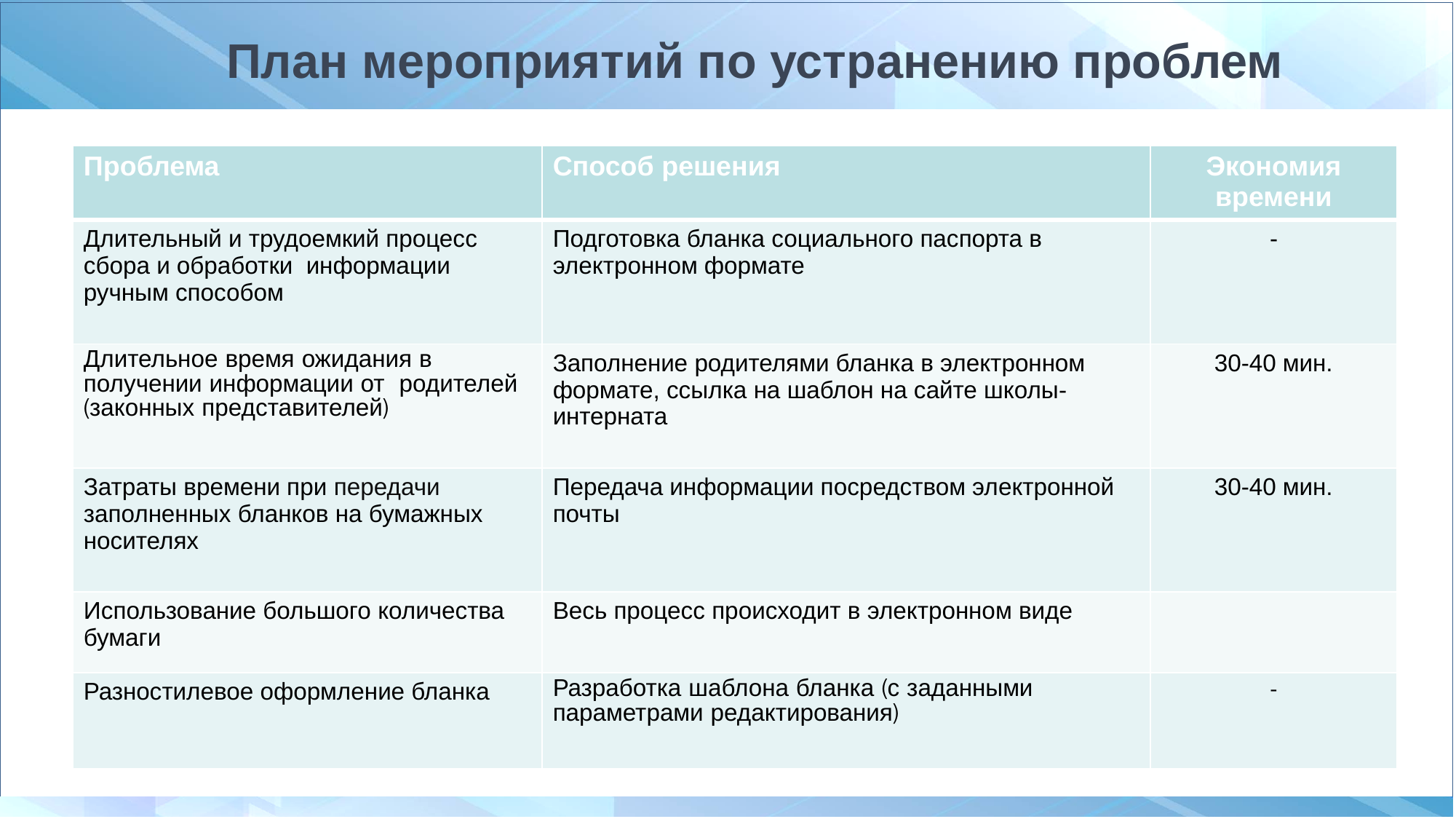

# План мероприятий по устранению проблем
| Проблема | Способ решения | Экономия времени |
| --- | --- | --- |
| Длительный и трудоемкий процесс сбора и обработки информации ручным способом | Подготовка бланка социального паспорта в электронном формате | - |
| Длительное время ожидания в получении информации от родителей (законных представителей) | Заполнение родителями бланка в электронном формате, ссылка на шаблон на сайте школы-интерната | 30-40 мин. |
| Затраты времени при передачи заполненных бланков на бумажных носителях | Передача информации посредством электронной почты | 30-40 мин. |
| Использование большого количества бумаги | Весь процесс происходит в электронном виде |  |
| Разностилевое оформление бланка | Разработка шаблона бланка (с заданными параметрами редактирования) | - |